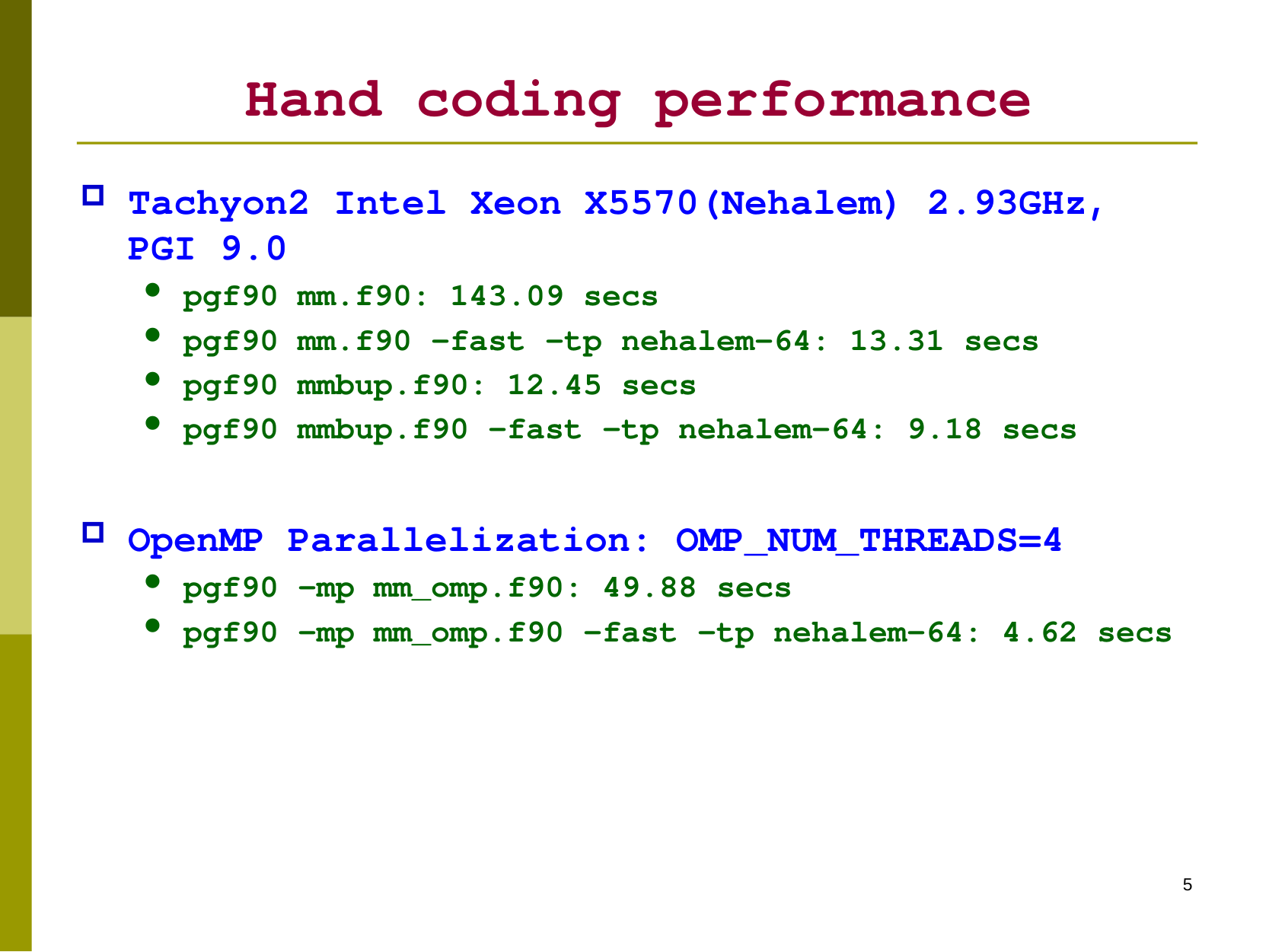

# Hand coding performance
Tachyon2 Intel Xeon X5570(Nehalem) 2.93GHz, PGI 9.0
pgf90 mm.f90: 143.09 secs
pgf90 mm.f90 –fast –tp nehalem-64: 13.31 secs
pgf90 mmbup.f90: 12.45 secs
pgf90 mmbup.f90 –fast –tp nehalem-64: 9.18 secs

OpenMP Parallelization: OMP_NUM_THREADS=4
pgf90 –mp mm_omp.f90: 49.88 secs
pgf90 -mp mm_omp.f90 -fast -tp nehalem-64: 4.62 secs

5